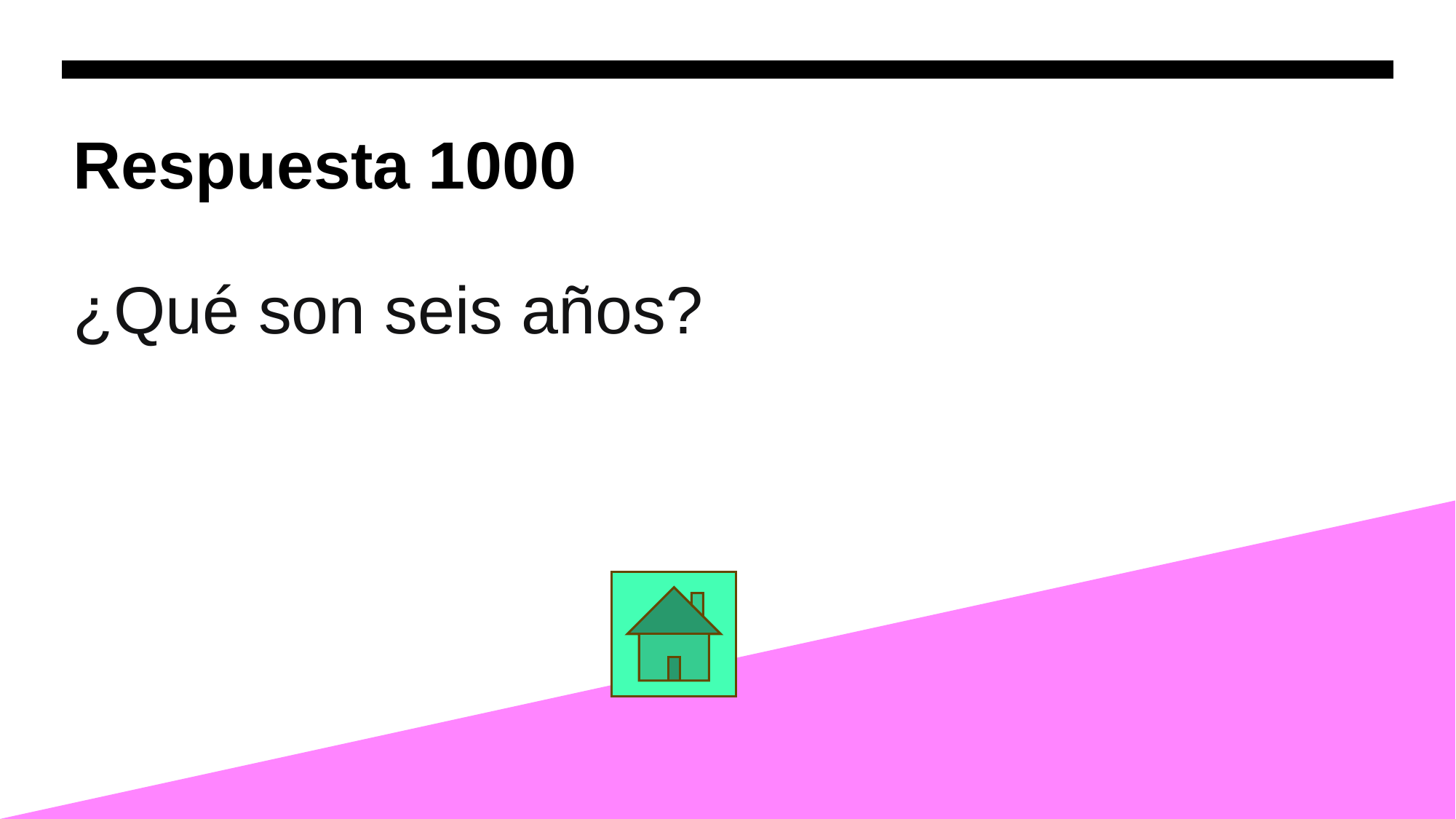

# Respuesta 1000
¿Qué son seis años?